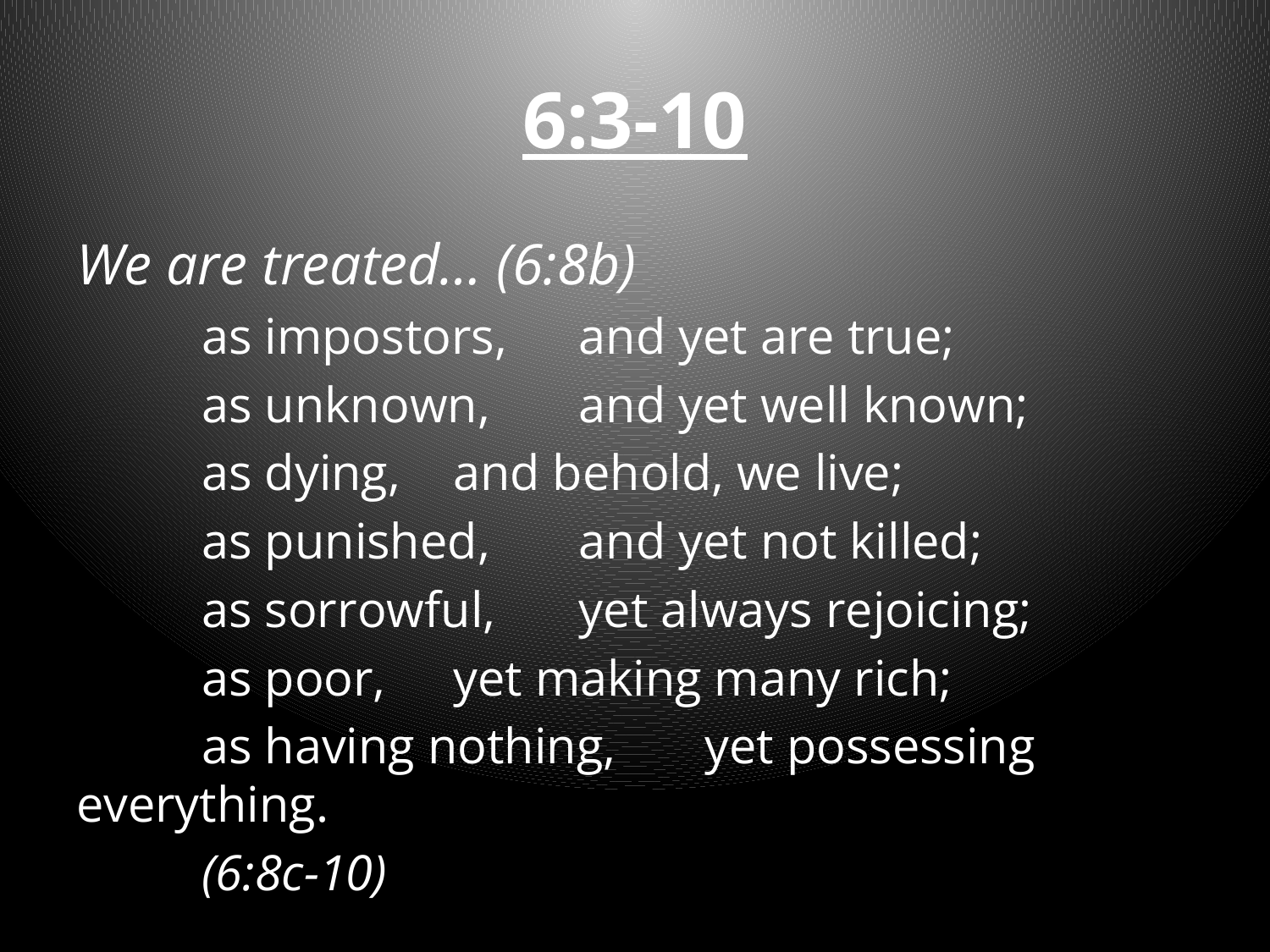

# 6:3-10
We are treated… (6:8b)
	as impostors,	and yet are true;
	as unknown, 	and yet well known;
	as dying, 	and behold, we live;
	as punished, 	and yet not killed;
	as sorrowful, 	yet always rejoicing;
	as poor,	yet making many rich;
	as having nothing, 	yet possessing everything.
	(6:8c-10)